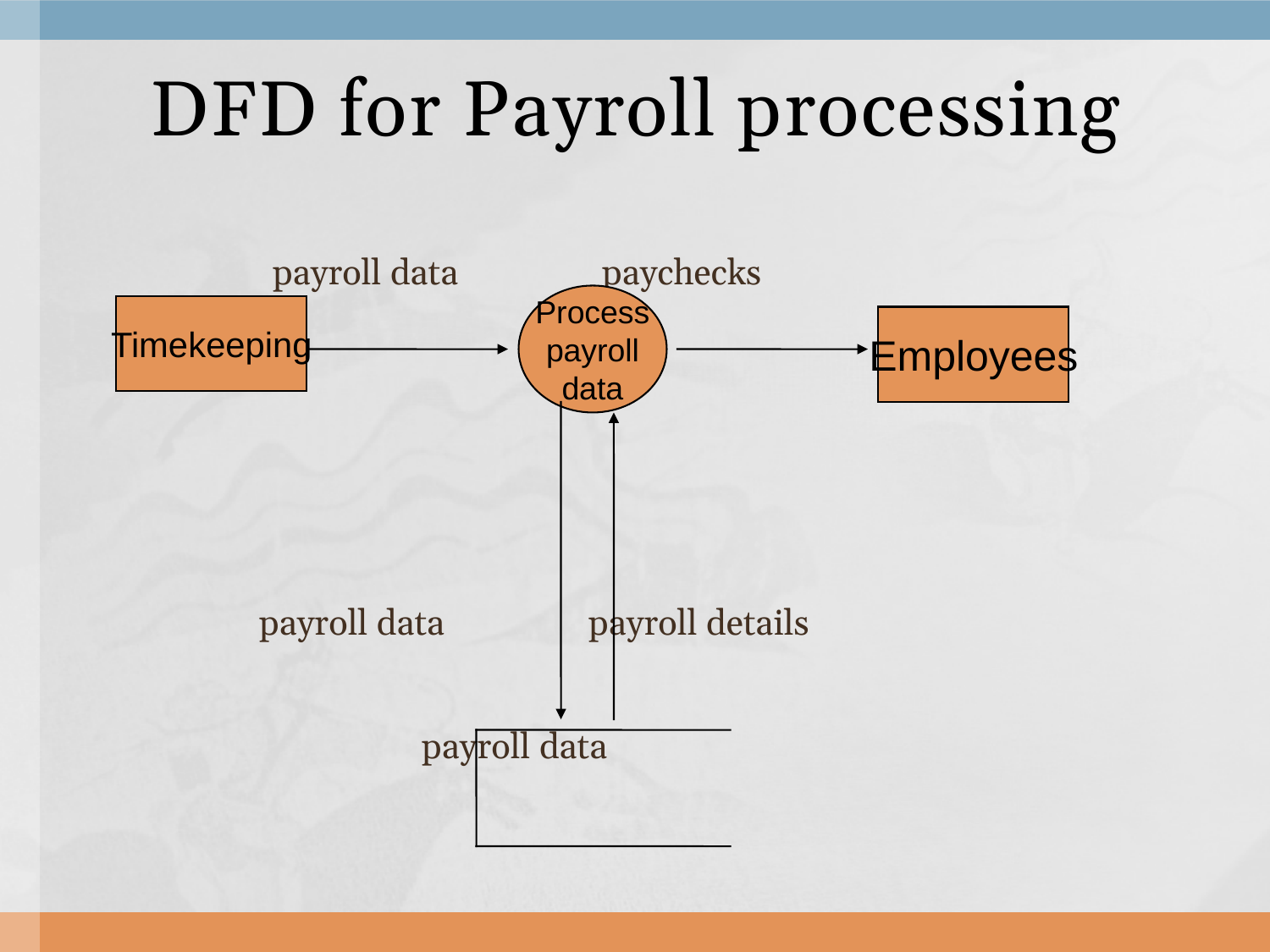

# DFD for Payroll processing
           payroll data                 paychecks

                payroll data                 payroll details

                      payroll data
Process
payroll
data
Timekeeping
Employees